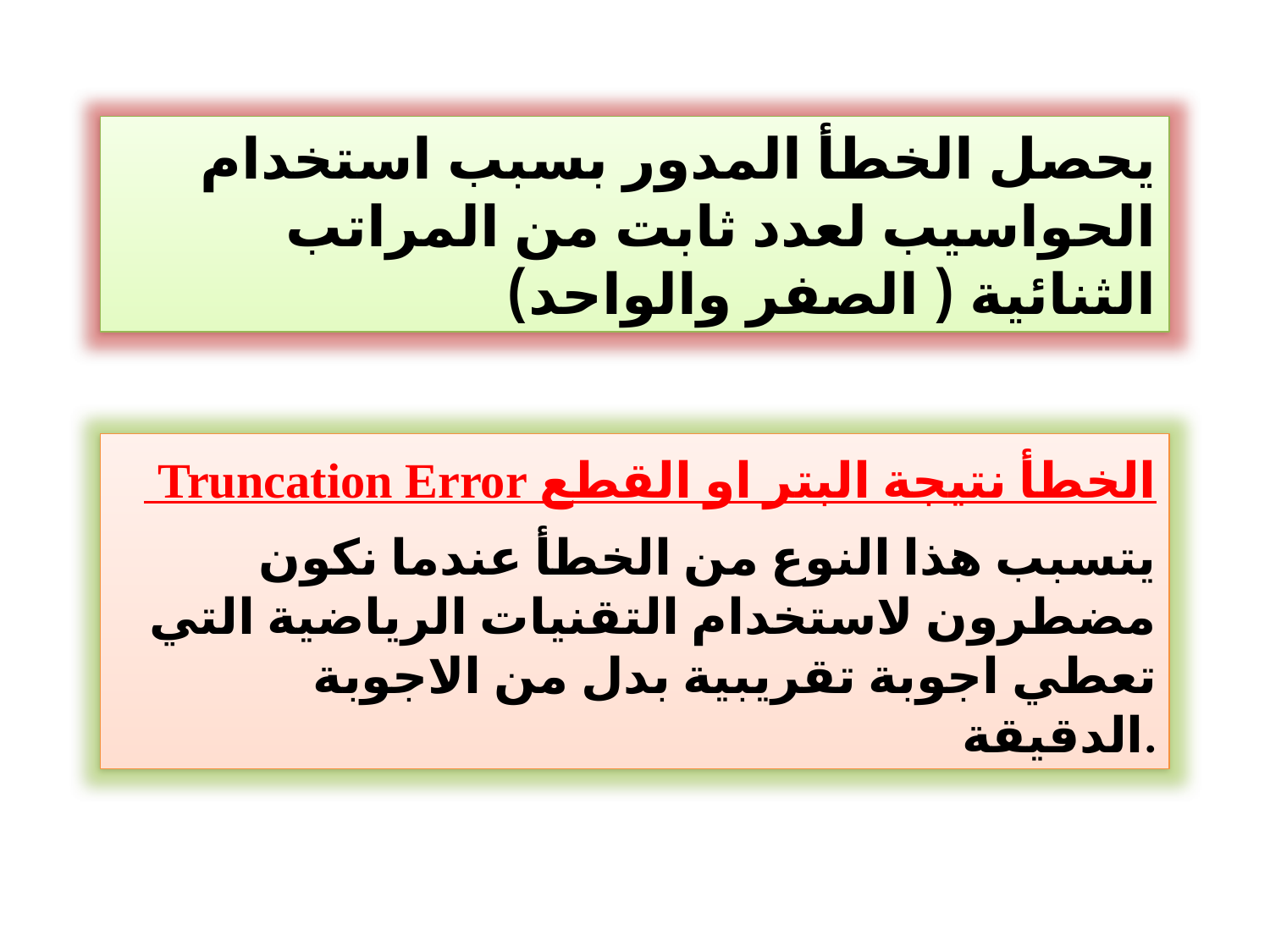

يحصل الخطأ المدور بسبب استخدام الحواسيب لعدد ثابت من المراتب الثنائية ( الصفر والواحد)
الخطأ نتيجة البتر او القطع Truncation Error
يتسبب هذا النوع من الخطأ عندما نكون مضطرون لاستخدام التقنيات الرياضية التي تعطي اجوبة تقريبية بدل من الاجوبة الدقيقة.